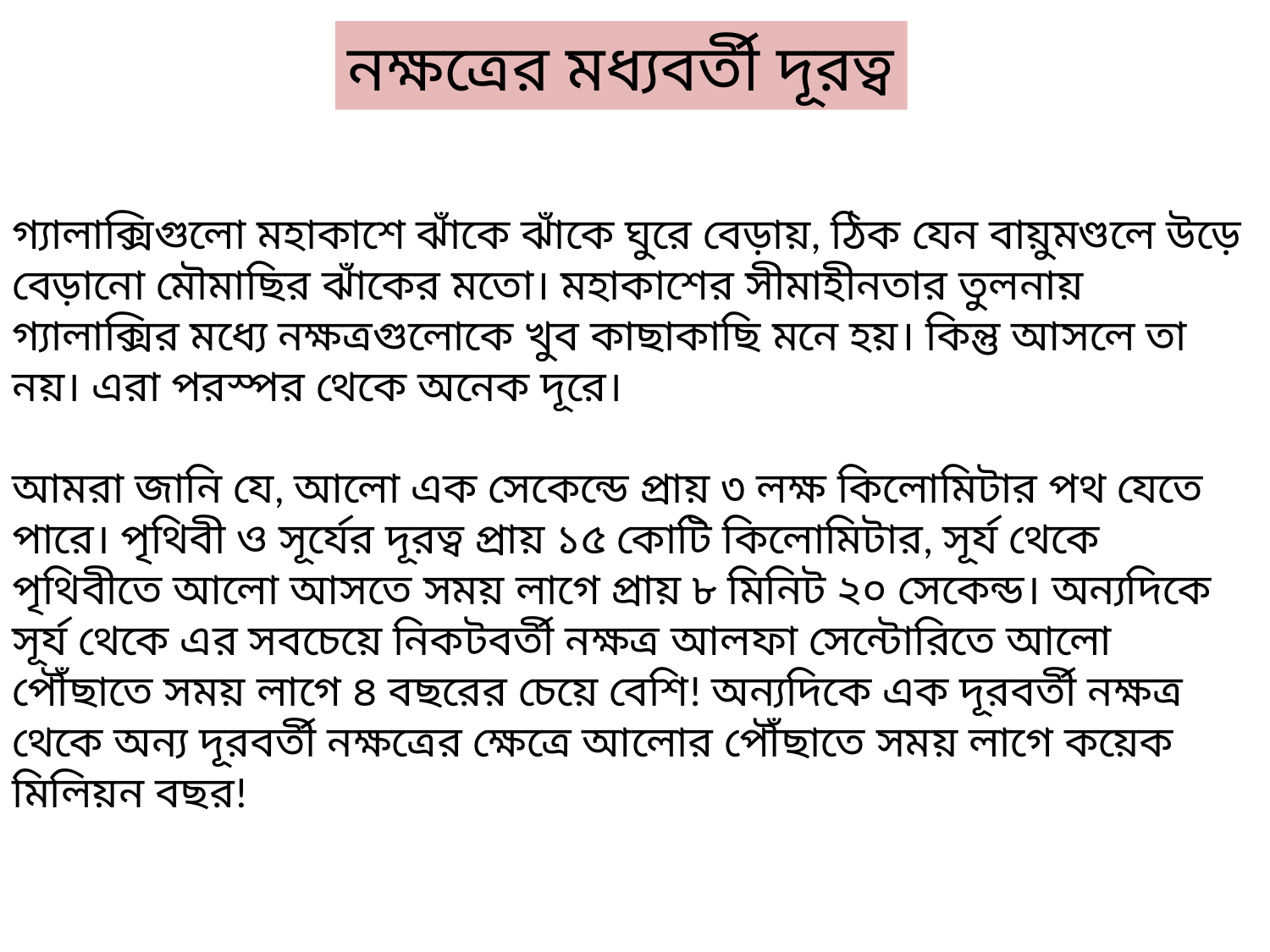

নক্ষত্রের মধ্যবর্তী দূরত্ব
গ্যালাক্সিগুলো মহাকাশে ঝাঁকে ঝাঁকে ঘুরে বেড়ায়, ঠিক যেন বায়ুমণ্ডলে উড়ে বেড়ানো মৌমাছির ঝাঁকের মতো। মহাকাশের সীমাহীনতার তুলনায় গ্যালাক্সির মধ্যে নক্ষত্রগুলোকে খুব কাছাকাছি মনে হয়। কিন্তু আসলে তা নয়। এরা পরস্পর থেকে অনেক দূরে।

আমরা জানি যে, আলো এক সেকেন্ডে প্রায় ৩ লক্ষ কিলোমিটার পথ যেতে পারে। পৃথিবী ও সূর্যের দূরত্ব প্রায় ১৫ কোটি কিলোমিটার, সূর্য থেকে পৃথিবীতে আলো আসতে সময় লাগে প্রায় ৮ মিনিট ২০ সেকেন্ড। অন্যদিকে সূর্য থেকে এর সবচেয়ে নিকটবর্তী নক্ষত্র আলফা সেন্টোরিতে আলো পৌঁছাতে সময় লাগে ৪ বছরের চেয়ে বেশি! অন্যদিকে এক দূরবর্তী নক্ষত্র থেকে অন্য দূরবর্তী নক্ষত্রের ক্ষেত্রে আলোর পৌঁছাতে সময় লাগে কয়েক মিলিয়ন বছর!